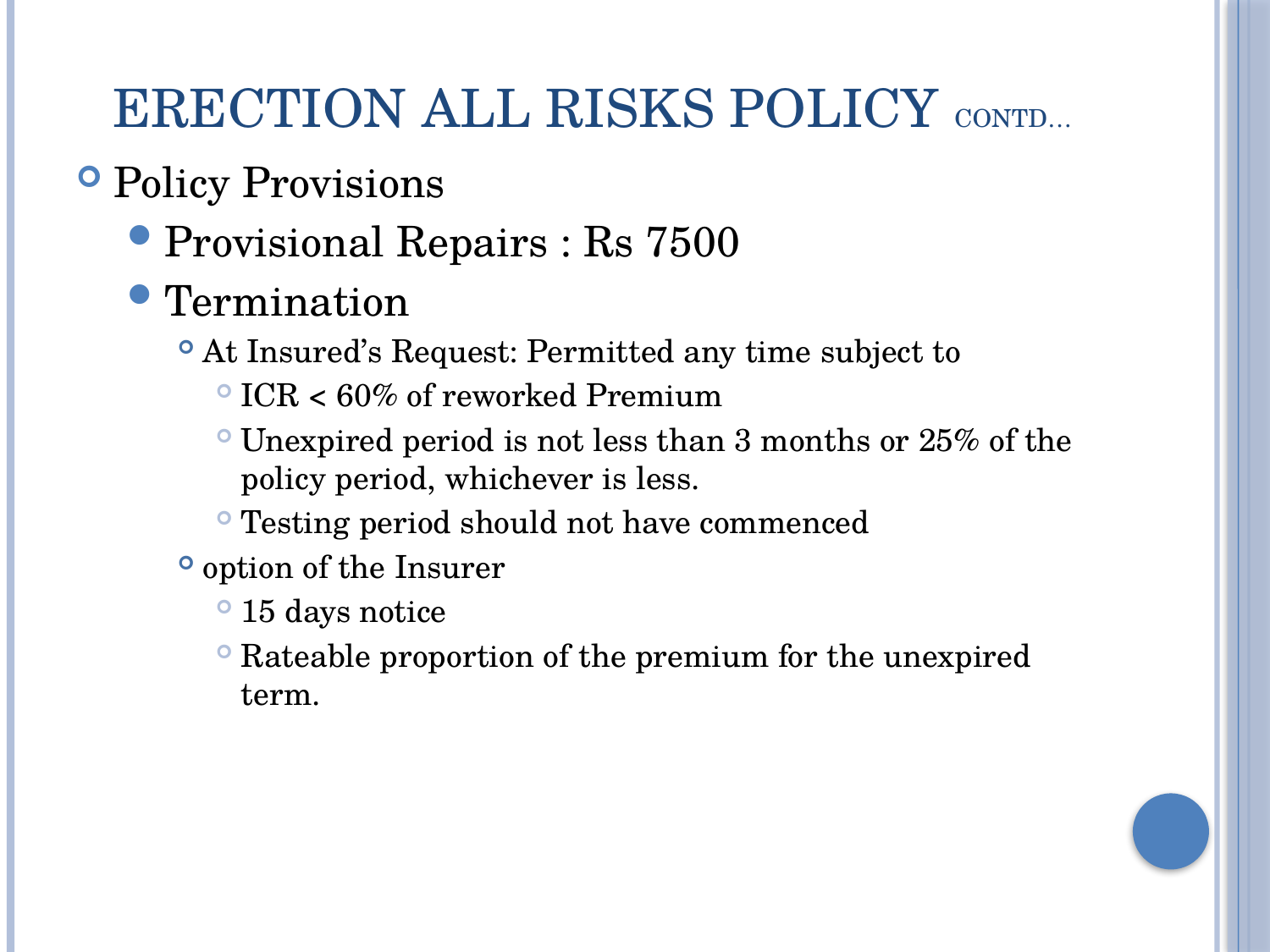

# ERECTION ALL RISKS POLICY contd…
Policy Provisions
Provisional Repairs : Rs 7500
Termination
At Insured’s Request: Permitted any time subject to
ICR < 60% of reworked Premium
Unexpired period is not less than 3 months or 25% of the policy period, whichever is less.
Testing period should not have commenced
option of the Insurer
15 days notice
Rateable proportion of the premium for the unexpired term.